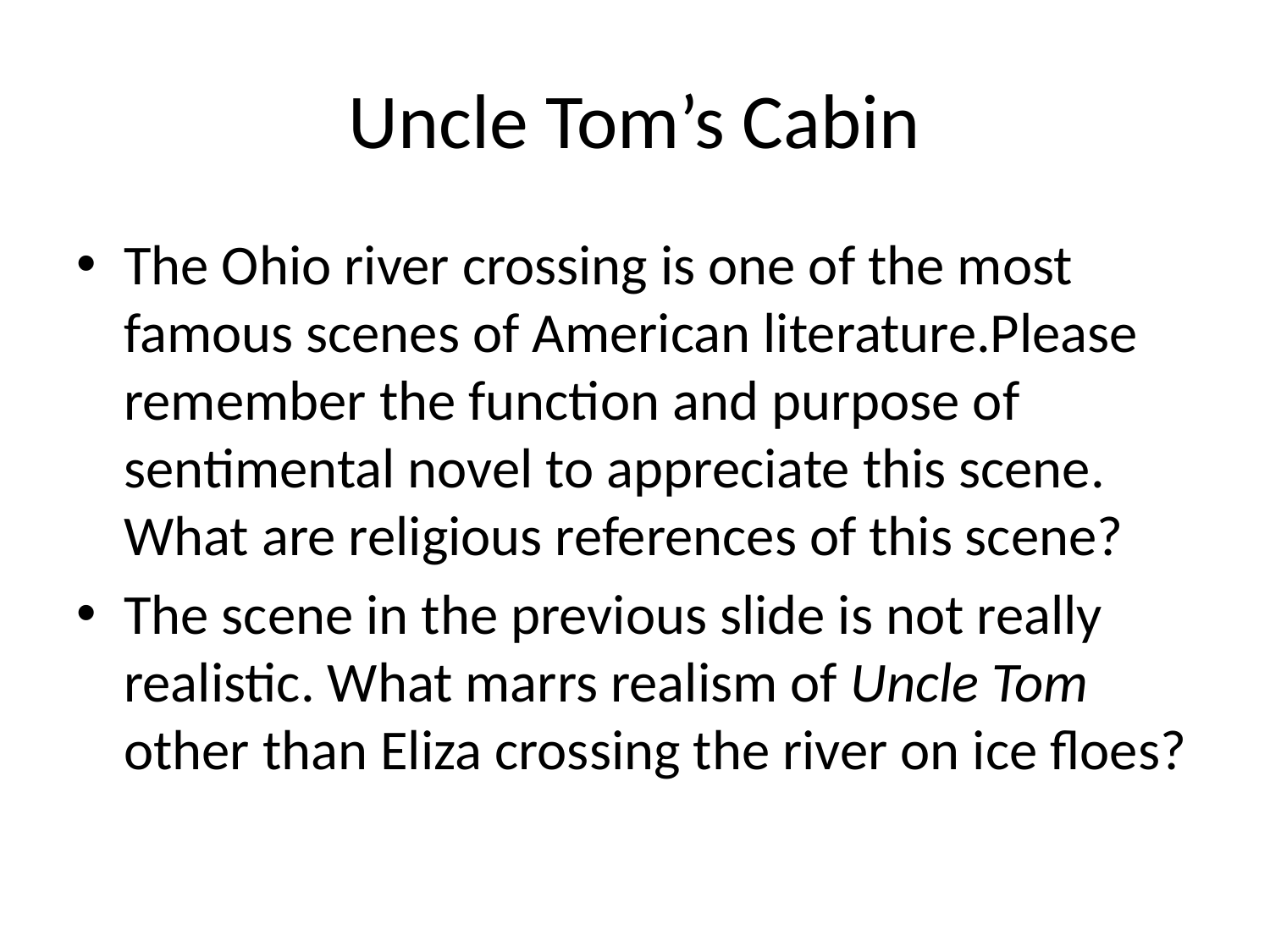

# Uncle Tom’s Cabin
The Ohio river crossing is one of the most famous scenes of American literature.Please remember the function and purpose of sentimental novel to appreciate this scene. What are religious references of this scene?
The scene in the previous slide is not really realistic. What marrs realism of Uncle Tom other than Eliza crossing the river on ice floes?